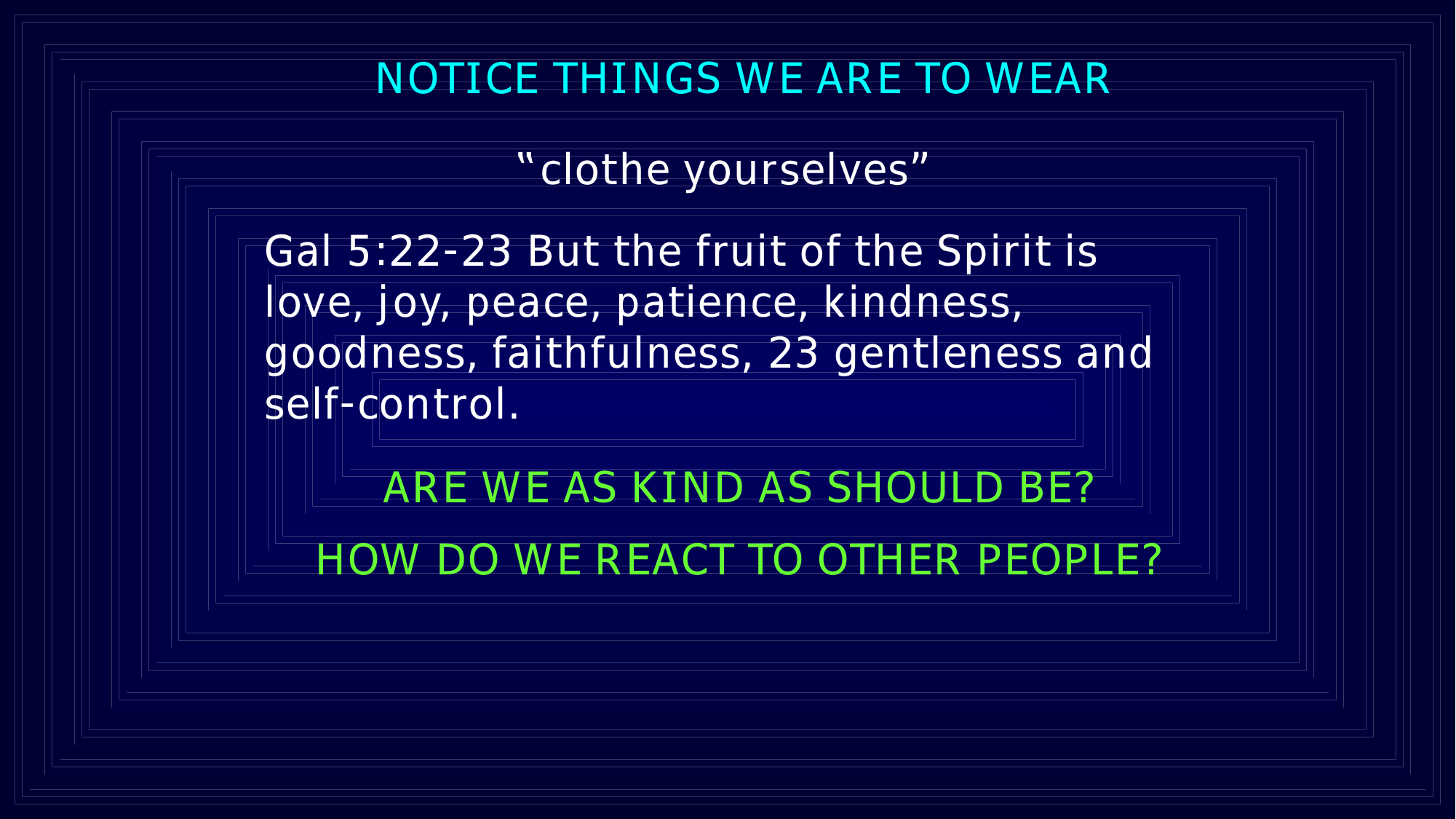

NOTICE THINGS WE ARE TO WEAR
“clothe yourselves”

Gal 5:22-23 But the fruit of the Spirit is love, joy, peace, patience, kindness, goodness, faithfulness, 23 gentleness and self-control.

ARE WE AS KIND AS SHOULD BE?
HOW DO WE REACT TO OTHER PEOPLE?